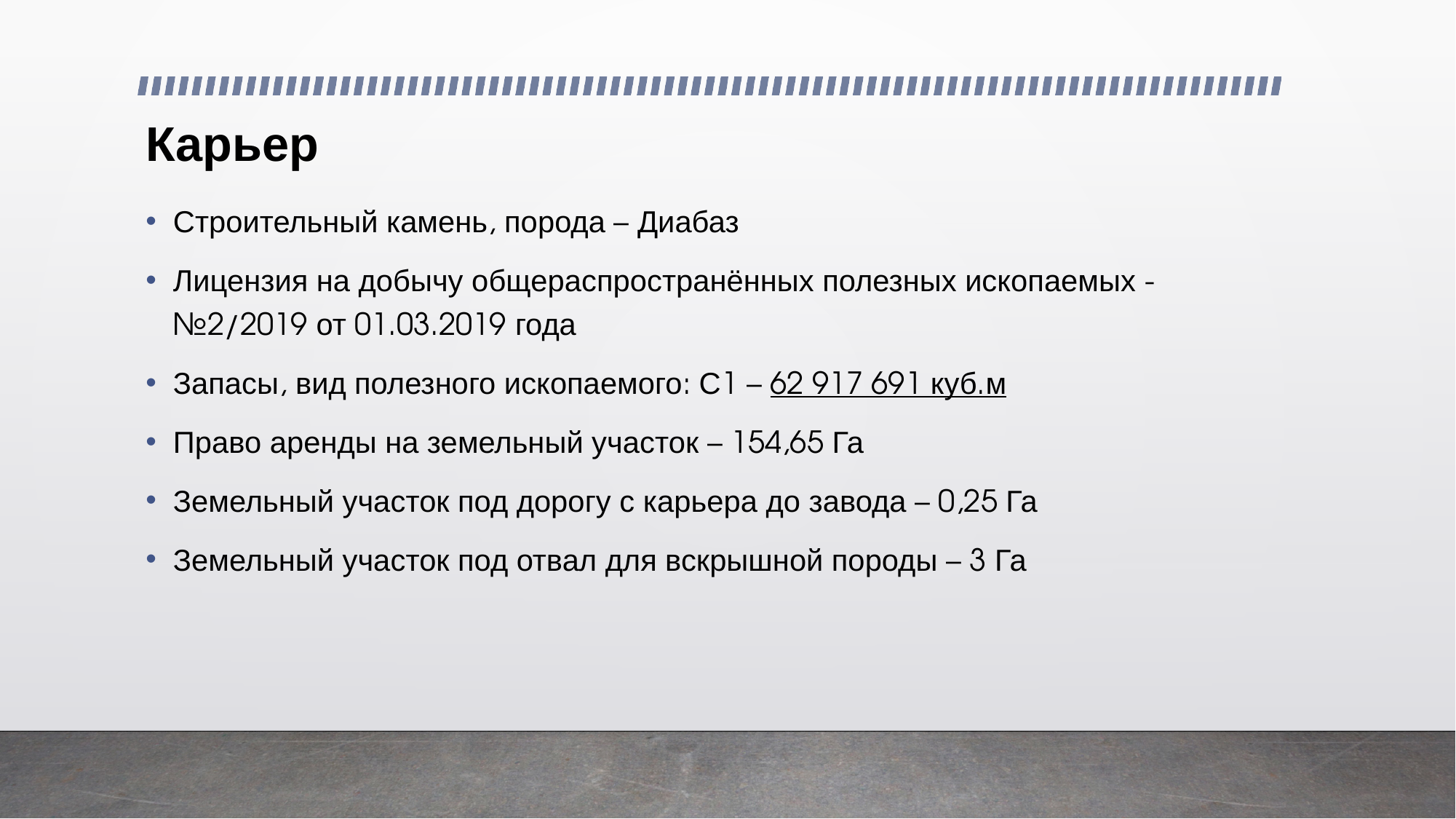

# Карьер
Строительный камень, порода – Диабаз
Лицензия на добычу общераспространённых полезных ископаемых - №2/2019 от 01.03.2019 года
Запасы, вид полезного ископаемого: С1 – 62 917 691 куб.м
Право аренды на земельный участок – 154,65 Га
Земельный участок под дорогу с карьера до завода – 0,25 Га
Земельный участок под отвал для вскрышной породы – 3 Га